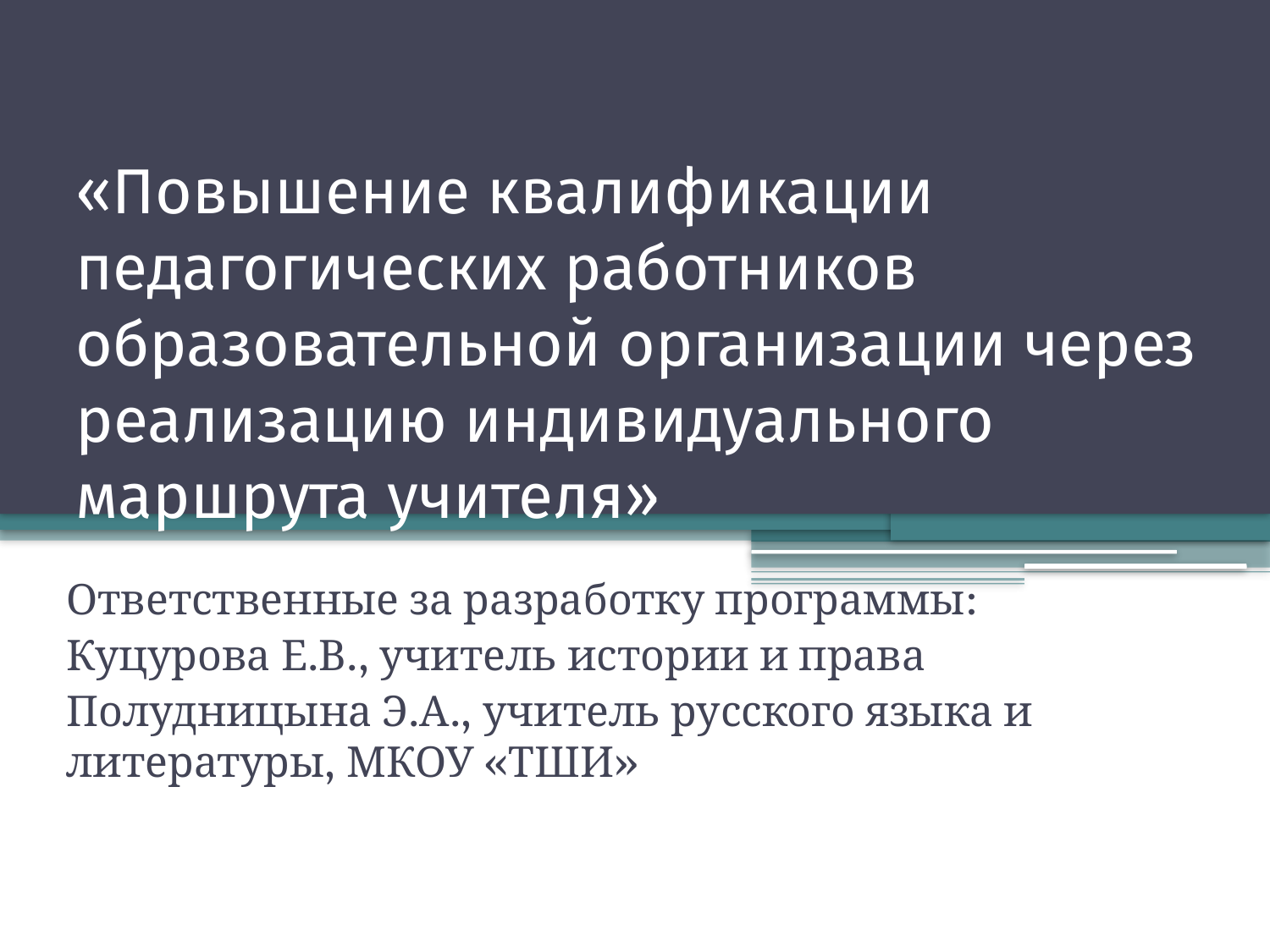

# «Повышение квалификации педагогических работников образовательной организации через реализацию индивидуального маршрута учителя»
Ответственные за разработку программы:
Куцурова Е.В., учитель истории и права
Полудницына Э.А., учитель русского языка и литературы, МКОУ «ТШИ»